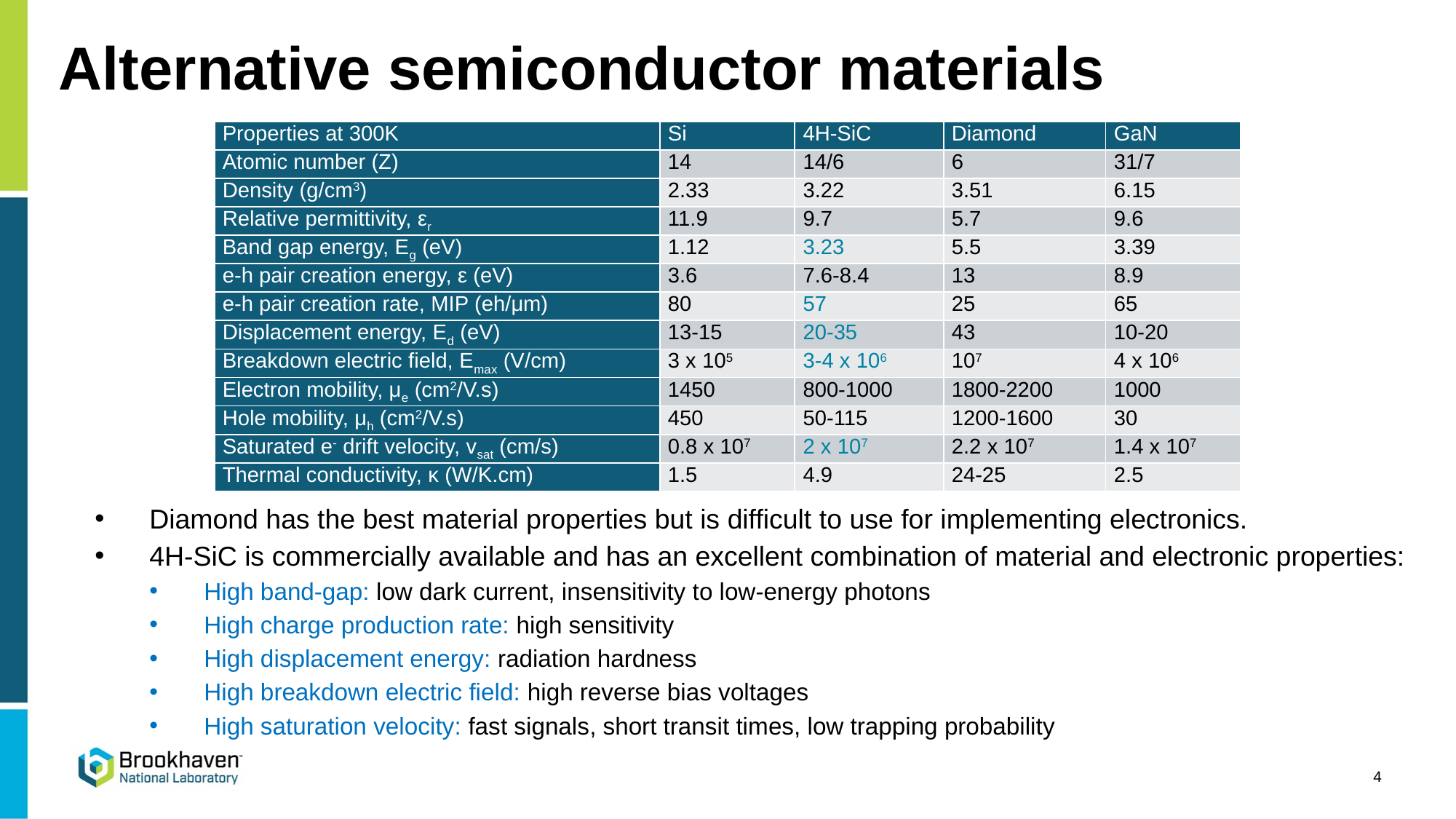

# Alternative semiconductor materials
| Properties at 300K | Si | 4H-SiC | Diamond | GaN |
| --- | --- | --- | --- | --- |
| Atomic number (Z) | 14 | 14/6 | 6 | 31/7 |
| Density (g/cm3) | 2.33 | 3.22 | 3.51 | 6.15 |
| Relative permittivity, εr | 11.9 | 9.7 | 5.7 | 9.6 |
| Band gap energy, Eg (eV) | 1.12 | 3.23 | 5.5 | 3.39 |
| e-h pair creation energy, ε (eV) | 3.6 | 7.6-8.4 | 13 | 8.9 |
| e-h pair creation rate, MIP (eh/μm) | 80 | 57 | 25 | 65 |
| Displacement energy, Ed (eV) | 13-15 | 20-35 | 43 | 10-20 |
| Breakdown electric field, Emax (V/cm) | 3 x 105 | 3-4 x 106 | 107 | 4 x 106 |
| Electron mobility, μe (cm2/V.s) | 1450 | 800-1000 | 1800-2200 | 1000 |
| Hole mobility, μh (cm2/V.s) | 450 | 50-115 | 1200-1600 | 30 |
| Saturated e- drift velocity, vsat (cm/s) | 0.8 x 107 | 2 x 107 | 2.2 x 107 | 1.4 x 107 |
| Thermal conductivity, κ (W/K.cm) | 1.5 | 4.9 | 24-25 | 2.5 |
Diamond has the best material properties but is difficult to use for implementing electronics.
4H-SiC is commercially available and has an excellent combination of material and electronic properties:
High band-gap: low dark current, insensitivity to low-energy photons
High charge production rate: high sensitivity
High displacement energy: radiation hardness
High breakdown electric field: high reverse bias voltages
High saturation velocity: fast signals, short transit times, low trapping probability

4